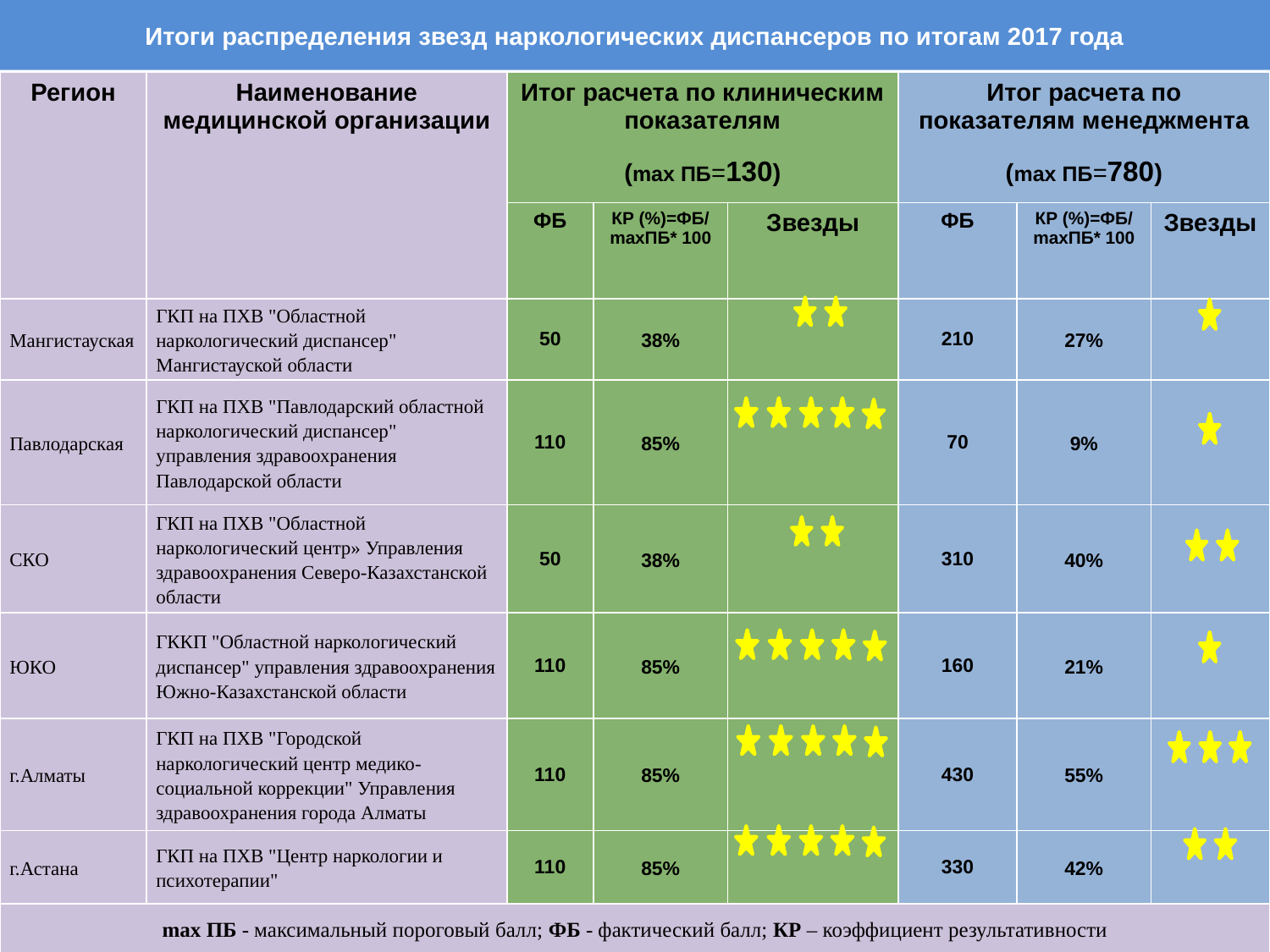

# Итоги распределения звезд наркологических диспансеров по итогам 2017 года
| Регион | Наименование медицинской организации | Итог расчета по клиническим показателям (mах ПБ=130) |  |  | Итог расчета по показателям менеджмента (mах ПБ=780) |  |  |
| --- | --- | --- | --- | --- | --- | --- | --- |
|  |  | ФБ | КР (%)=ФБ/ mахПБ\* 100 | Звезды | ФБ | КР (%)=ФБ/ mахПБ\* 100 | Звезды |
| Мангистауская | ГКП на ПХВ "Областной наркологический диспансер" Мангистауской области | 50 | 38% |  | 210 | 27% |  |
| Павлодарская | ГКП на ПХВ "Павлодарский областной наркологический диспансер" управления здравоохранения Павлодарской области | 110 | 85% |  | 70 | 9% |  |
| СКО | ГКП на ПХВ "Областной наркологический центр» Управления здравоохранения Северо-Казахстанской области | 50 | 38% |  | 310 | 40% |  |
| ЮКО | ГККП "Областной наркологический диспансер" управления здравоохранения Южно-Казахстанской области | 110 | 85% |  | 160 | 21% |  |
| г.Алматы | ГКП на ПХВ "Городской наркологический центр медико-социальной коррекции" Управления здравоохранения города Алматы | 110 | 85% |  | 430 | 55% |  |
| г.Астана | ГКП на ПХВ "Центр наркологии и психотерапии" | 110 | 85% |  | 330 | 42% |  |
| mах ПБ - максимальный пороговый балл; ФБ - фактический балл; КР – коэффициент результативности |  |  |  |  |  |  |  |